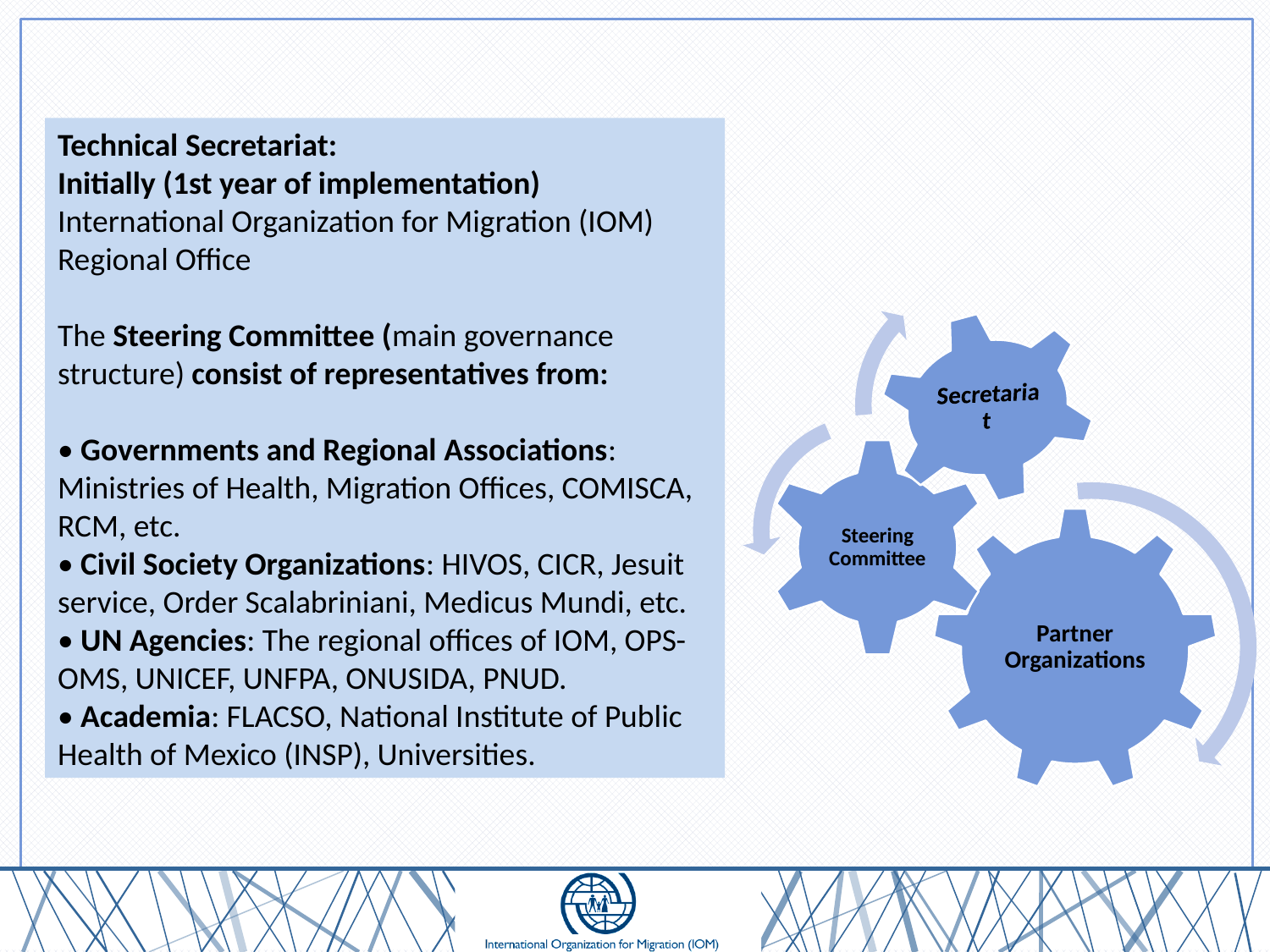

Technical Secretariat:
Initially (1st year of implementation)
International Organization for Migration (IOM) Regional Office

The Steering Committee (main governance structure) consist of representatives from:

• Governments and Regional Associations: Ministries of Health, Migration Offices, COMISCA, RCM, etc.
• Civil Society Organizations: HIVOS, CICR, Jesuit service, Order Scalabriniani, Medicus Mundi, etc.
• UN Agencies: The regional offices of IOM, OPS-OMS, UNICEF, UNFPA, ONUSIDA, PNUD.
• Academia: FLACSO, National Institute of Public Health of Mexico (INSP), Universities.
Partner Organizations
Steering Committee
Secretariat